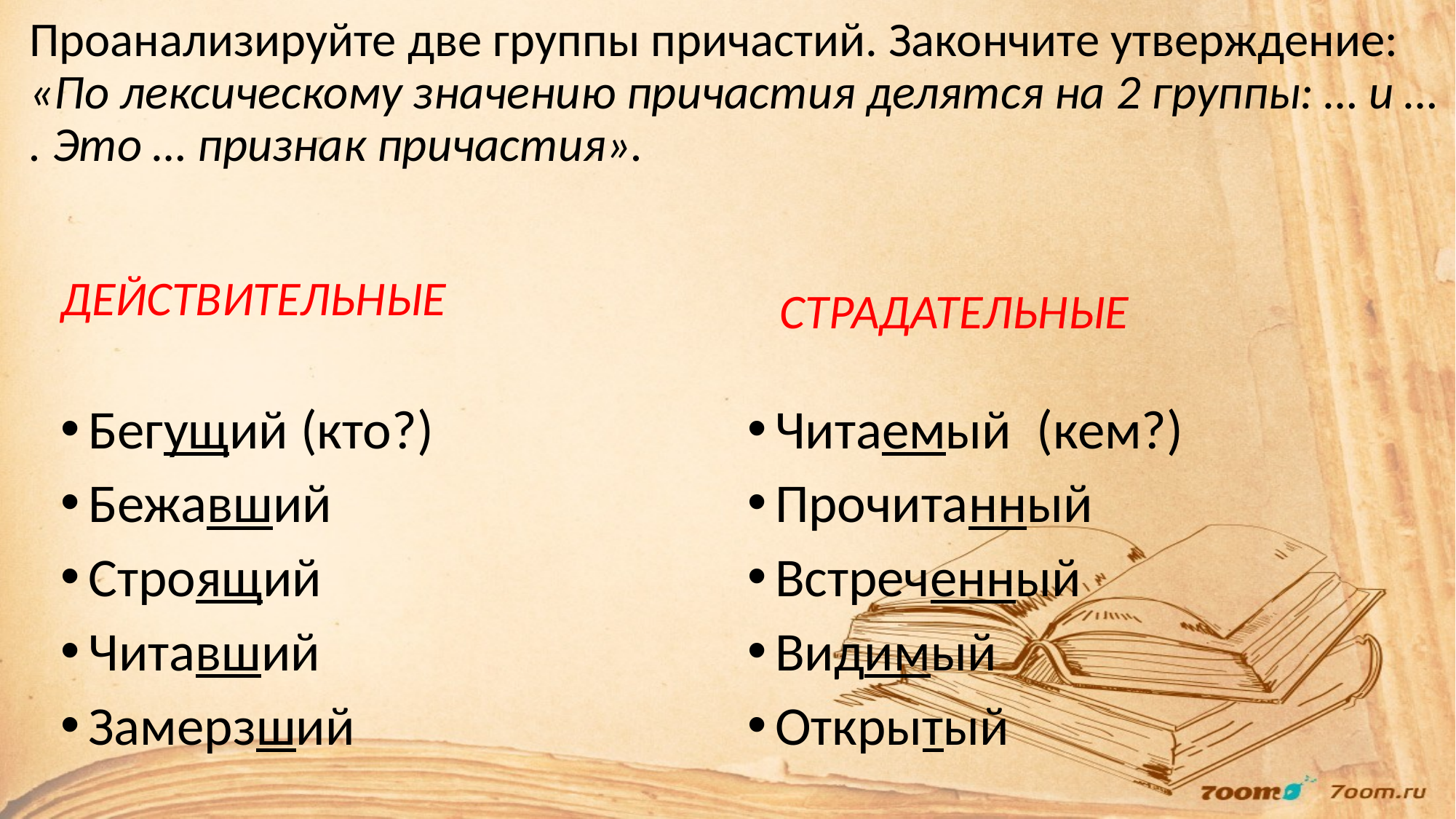

# Проанализируйте две группы причастий. Закончите утверждение: «По лексическому значению причастия делятся на 2 группы: … и … . Это … признак причастия».
ДЕЙСТВИТЕЛЬНЫЕ
СТРАДАТЕЛЬНЫЕ
Бегущий (кто?)
Бежавший
Строящий
Читавший
Замерзший
Читаемый  (кем?)
Прочитанный
Встреченный
Видимый
Открытый